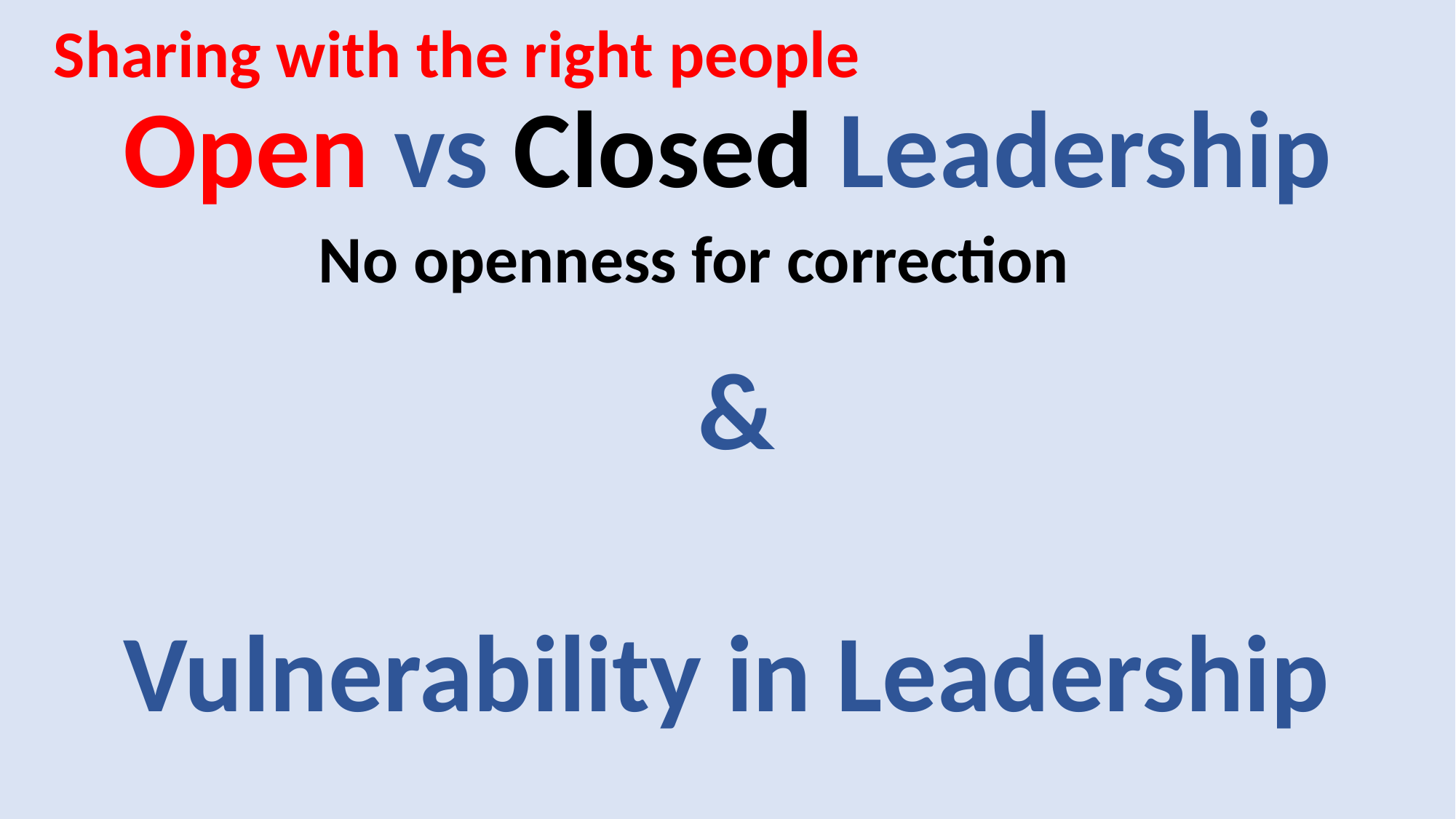

Sharing with the right people
Open vs Closed Leadership

			          &

Vulnerability in Leadership
No openness for correction